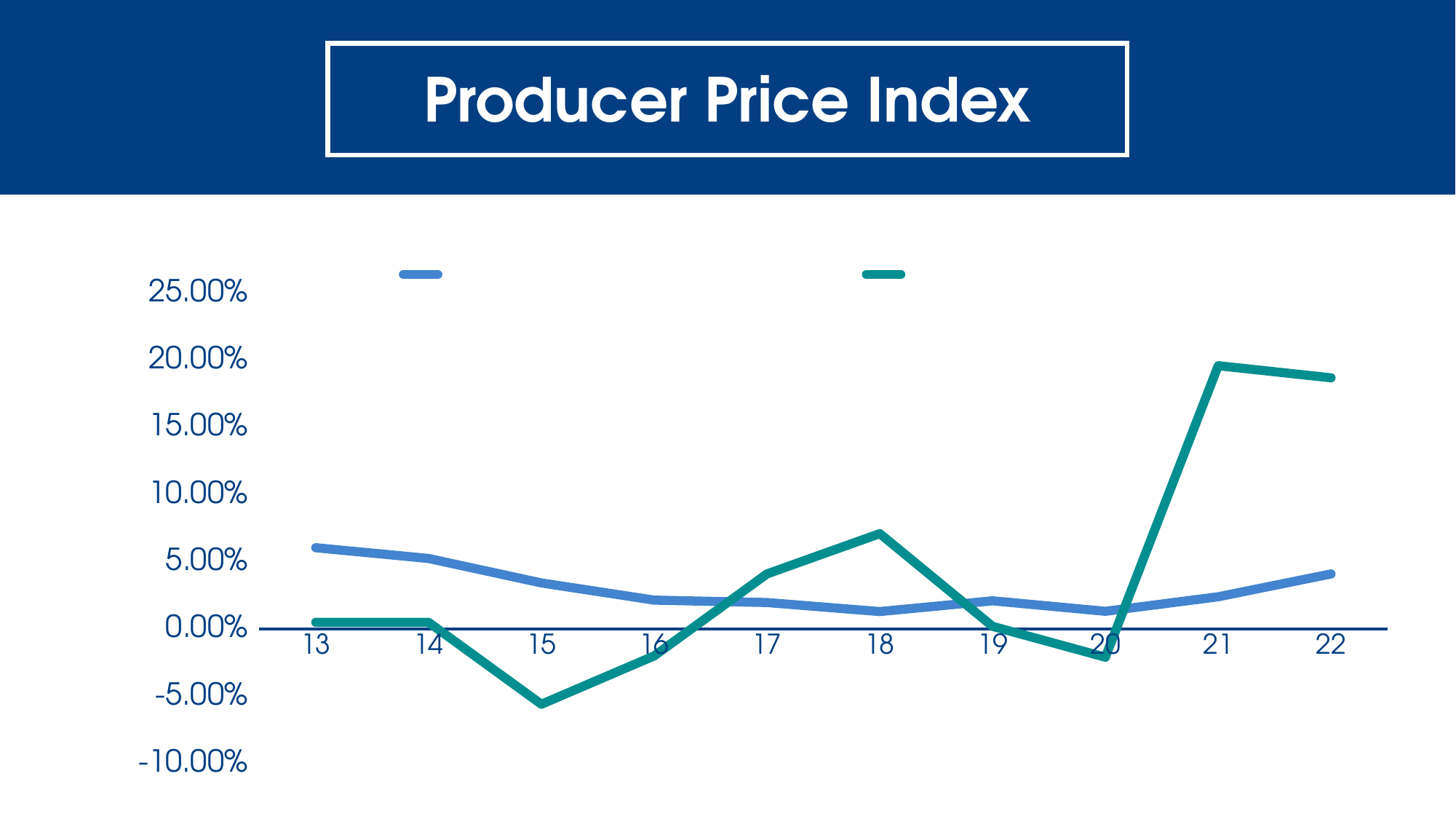

Producer Price Index

### Chart

| Category | 10 YR Roll Avg | Annual PPI% |
|---|---|---|
| 13 | 0.0605 | 0.005 |
| 14 | 0.0525 | 0.005 |
| 15 | 0.0343 | -0.056 |
| 16 | 0.0215 | -0.02 |
| 17 | 0.0197 | 0.041 |
| 18 | 0.013 | 0.071 |
| 19 | 0.021 | 0.002 |
| 20 | 0.0132 | -0.021 |
| 21 | 0.024 | 0.196 |
| 22 | 0.041 | 0.187 |